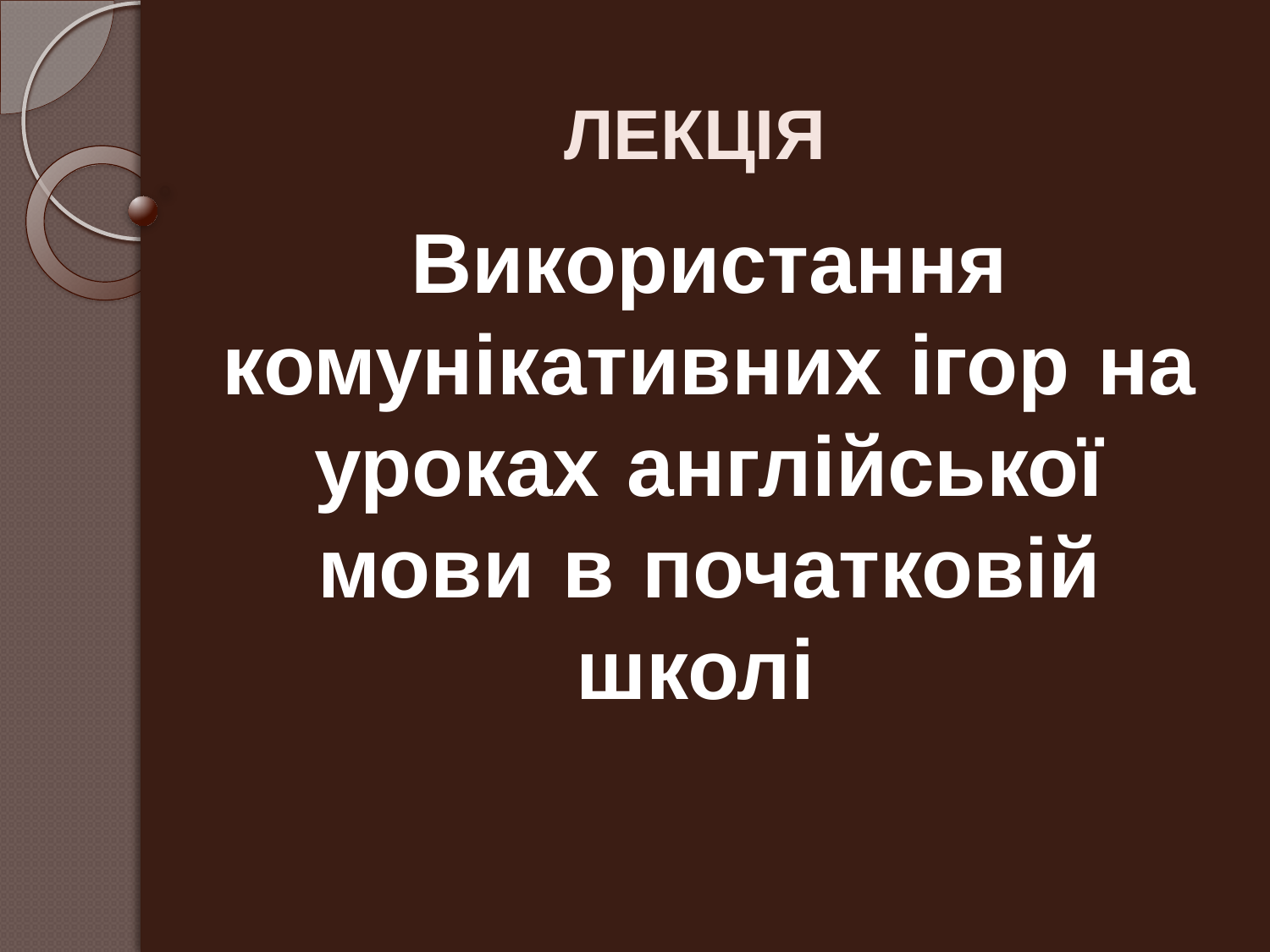

ЛЕКЦІЯ
# Використання комунікативних ігор на уроках англійської мови в початковій школі